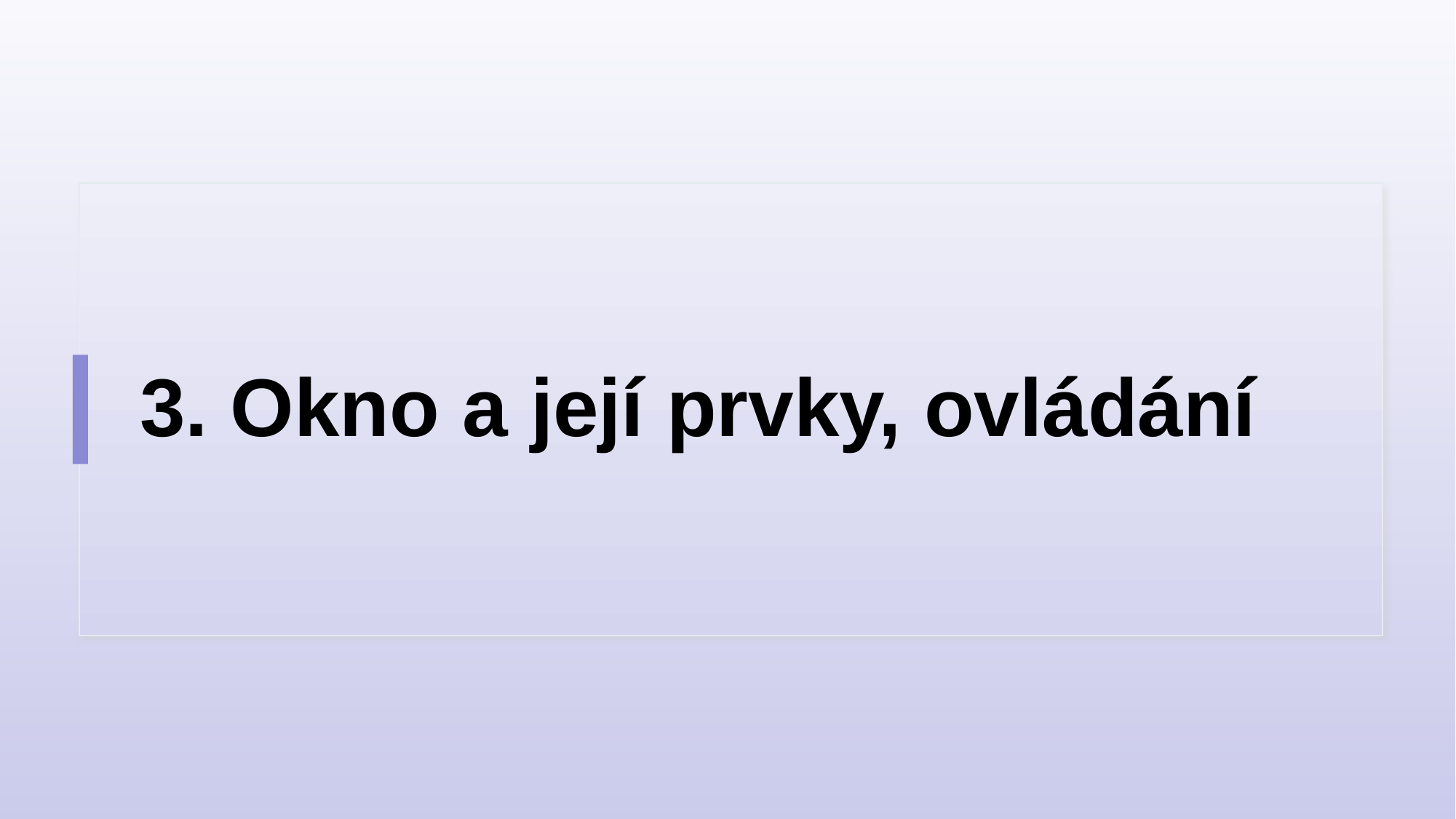

# 3. Okno a její prvky, ovládání